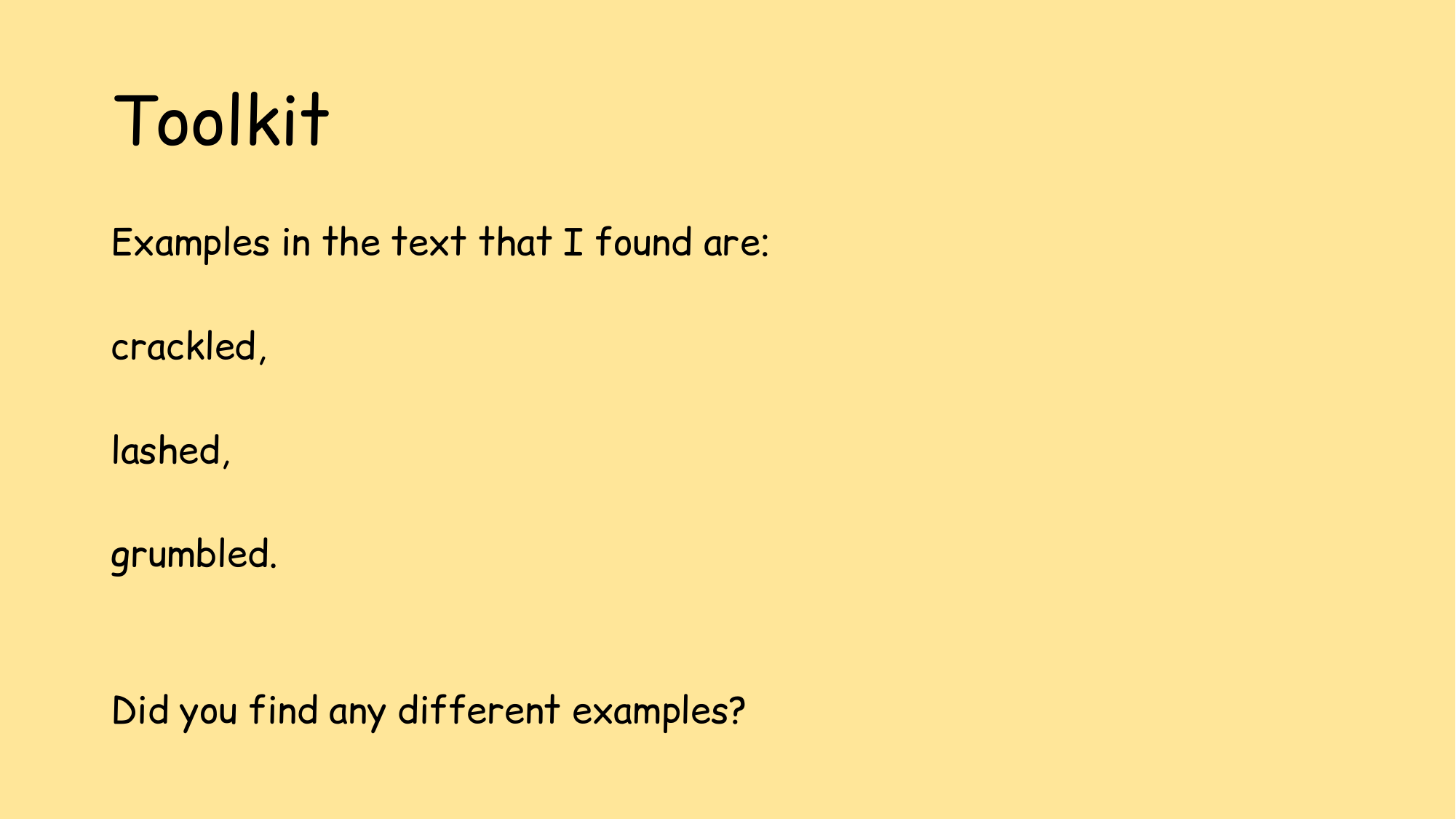

# Toolkit
Examples in the text that I found are:

crackled,

lashed,

grumbled.

Did you find any different examples?